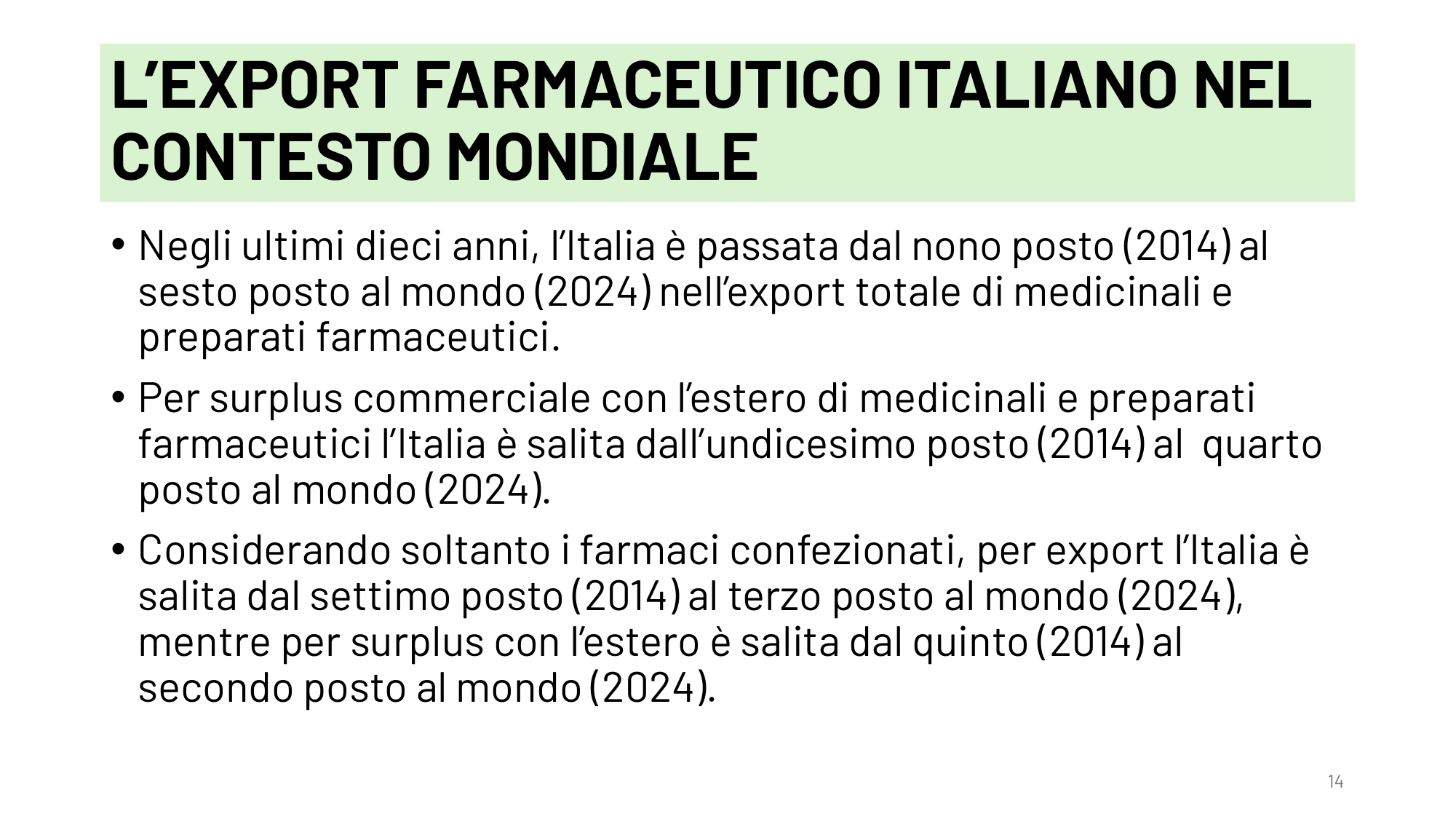

# L’EXPORT FARMACEUTICO ITALIANO NEL CONTESTO MONDIALE
Negli ultimi dieci anni, l’Italia è passata dal nono posto (2014) al sesto posto al mondo (2024) nell’export totale di medicinali e preparati farmaceutici.
Per surplus commerciale con l’estero di medicinali e preparati farmaceutici l’Italia è salita dall’undicesimo posto (2014) al  quarto posto al mondo (2024).
Considerando soltanto i farmaci confezionati, per export l’Italia è salita dal settimo posto (2014) al terzo posto al mondo (2024), mentre per surplus con l’estero è salita dal quinto (2014) al secondo posto al mondo (2024).

14